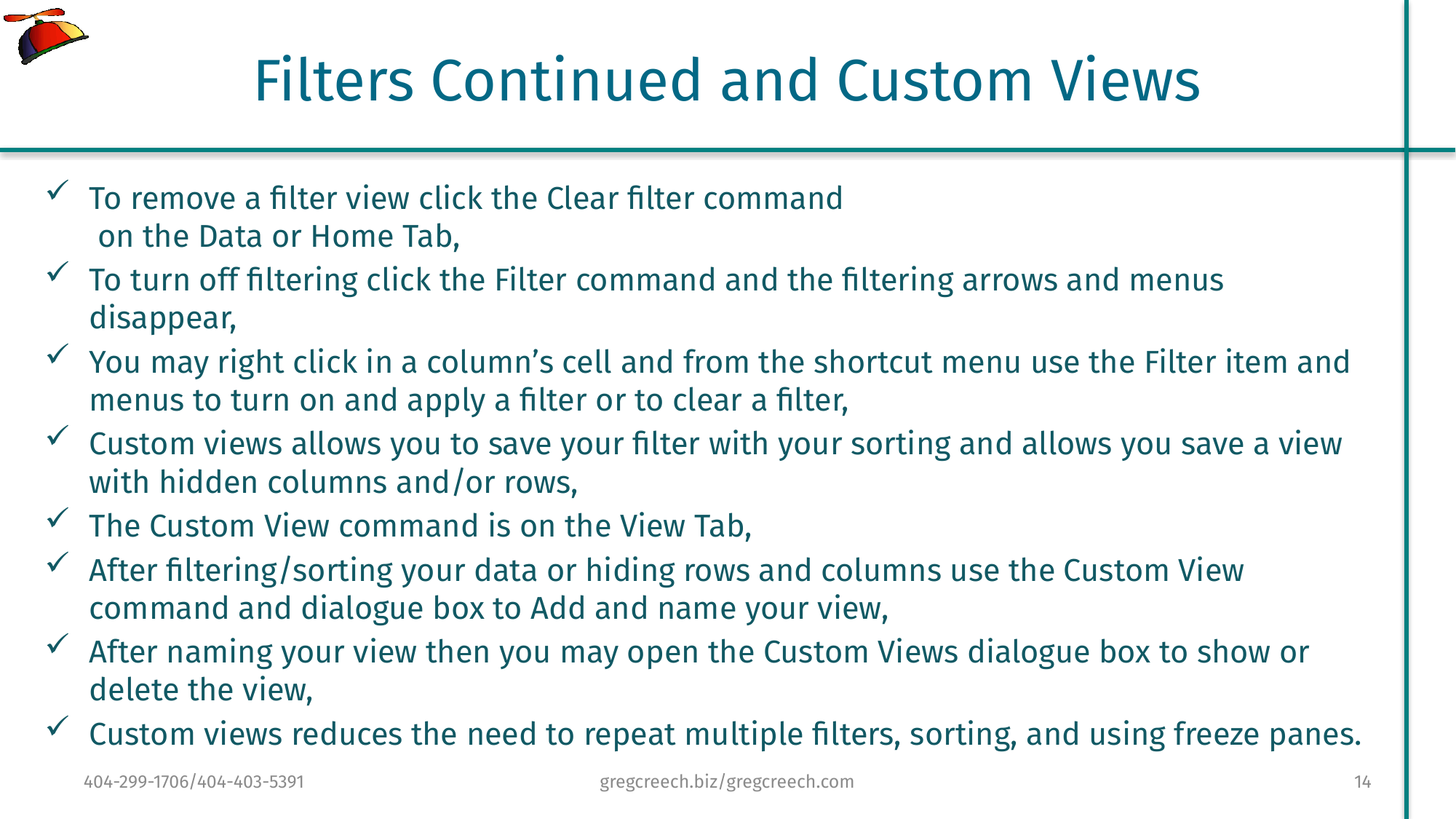

# Filters Continued and Custom Views
To remove a filter view click the Clear filter command
 on the Data or Home Tab,
To turn off filtering click the Filter command and the filtering arrows and menus disappear,
You may right click in a column’s cell and from the shortcut menu use the Filter item and menus to turn on and apply a filter or to clear a filter,
Custom views allows you to save your filter with your sorting and allows you save a view with hidden columns and/or rows,
The Custom View command is on the View Tab,
After filtering/sorting your data or hiding rows and columns use the Custom View command and dialogue box to Add and name your view,
After naming your view then you may open the Custom Views dialogue box to show or delete the view,
Custom views reduces the need to repeat multiple filters, sorting, and using freeze panes.

404-299-1706/404-403-5391
gregcreech.biz/gregcreech.com
14